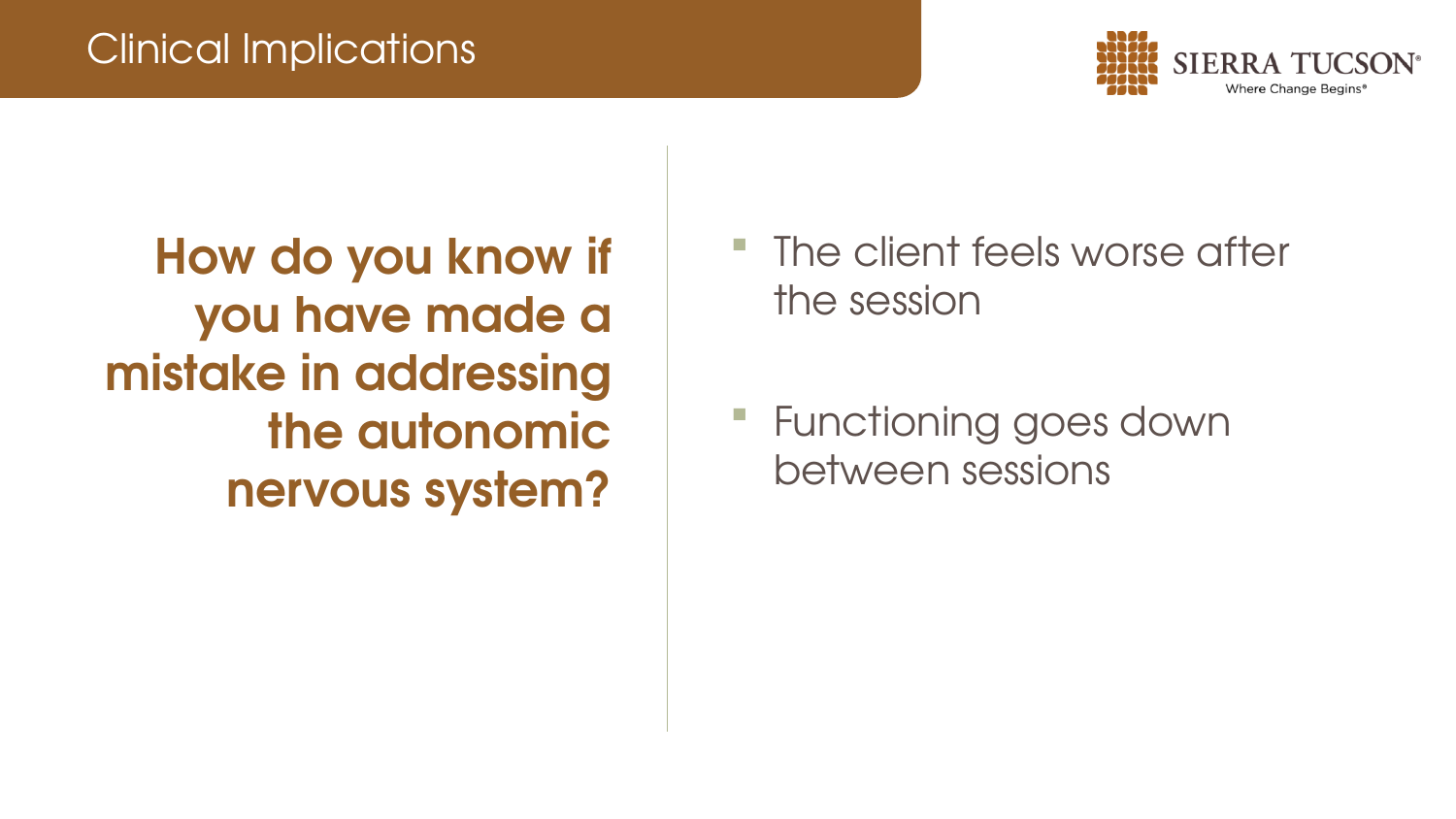

Clinical Implications
# How do you know if you have made a mistake in addressing the autonomic nervous system?
The client feels worse after the session
Functioning goes down between sessions